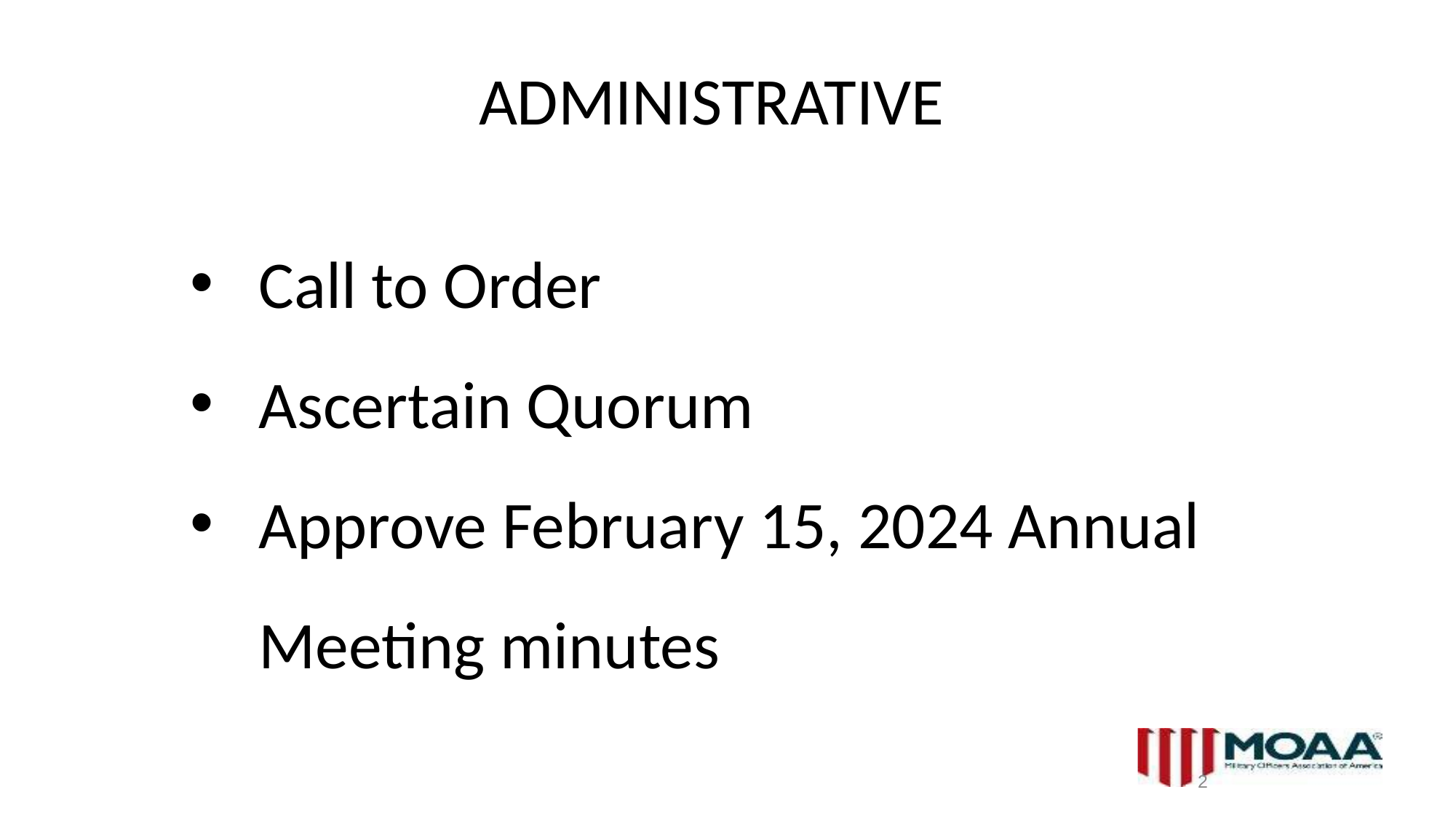

# ADMINISTRATIVE
Call to Order
Ascertain Quorum
Approve February 15, 2024 Annual Meeting minutes
2